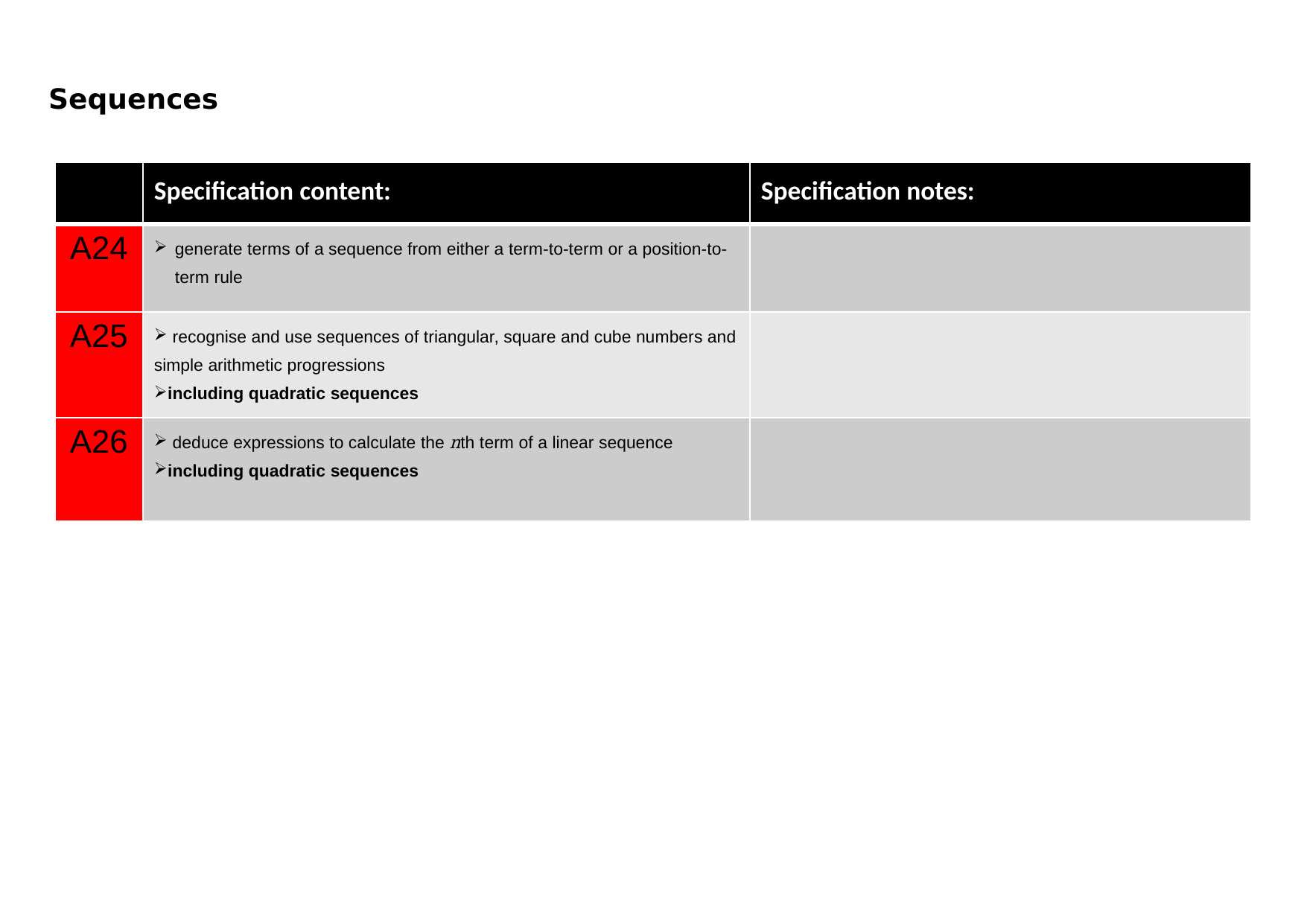

Sequences
|  | Specification content: | Specification notes: |
| --- | --- | --- |
| A24 | generate terms of a sequence from either a term-to-term or a position-to-term rule |  |
| A25 | recognise and use sequences of triangular, square and cube numbers and simple arithmetic progressions including quadratic sequences |  |
| A26 | deduce expressions to calculate the nth term of a linear sequence including quadratic sequences |  |